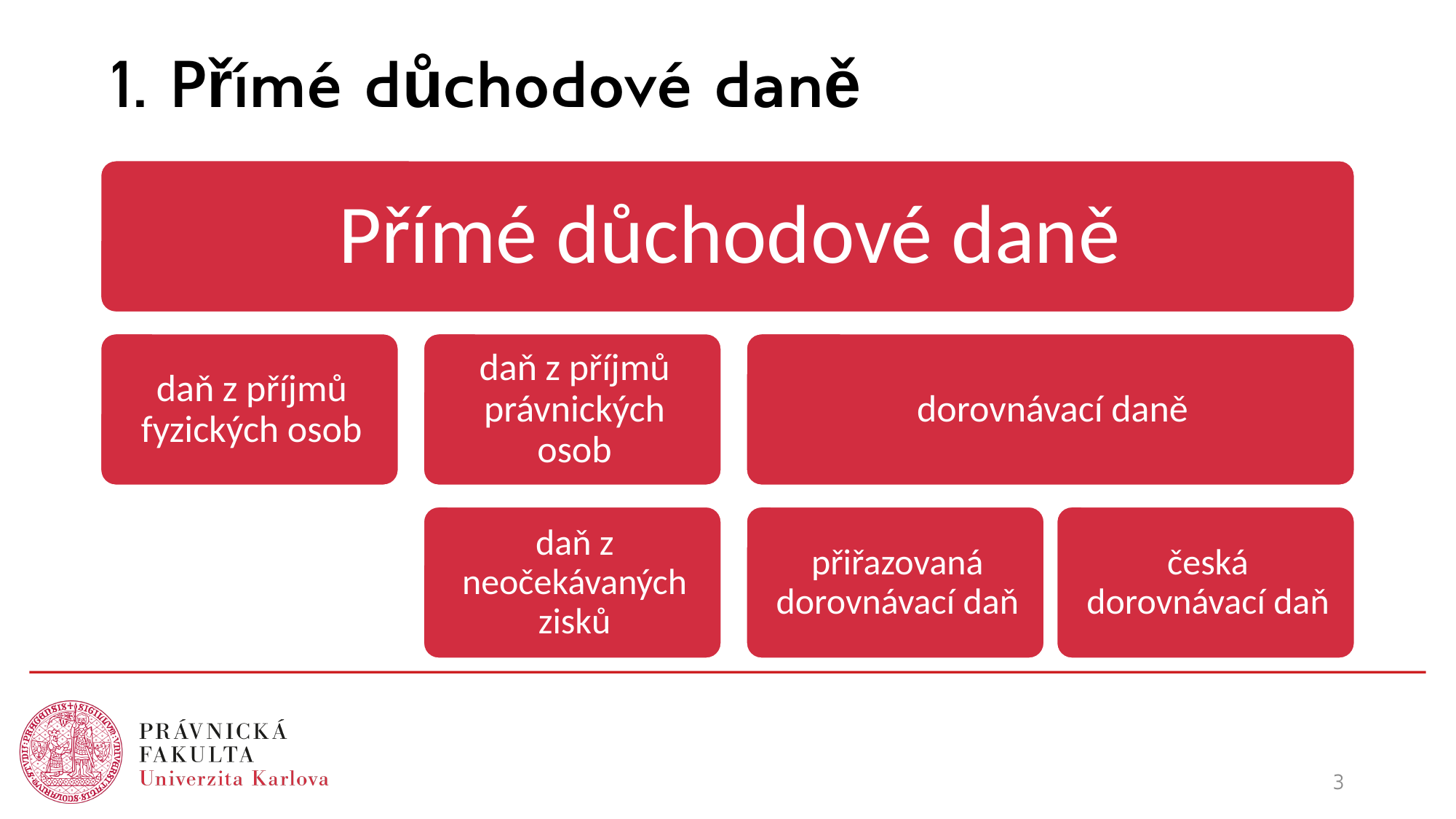

# 1. Přímé důchodové daně
Přímé důchodové daně
daň z příjmů fyzických osob
daň z příjmů právnických osob
daň z neočekávaných zisků
dorovnávací daně
přiřazovaná dorovnávací daň
česká dorovnávací daň
3